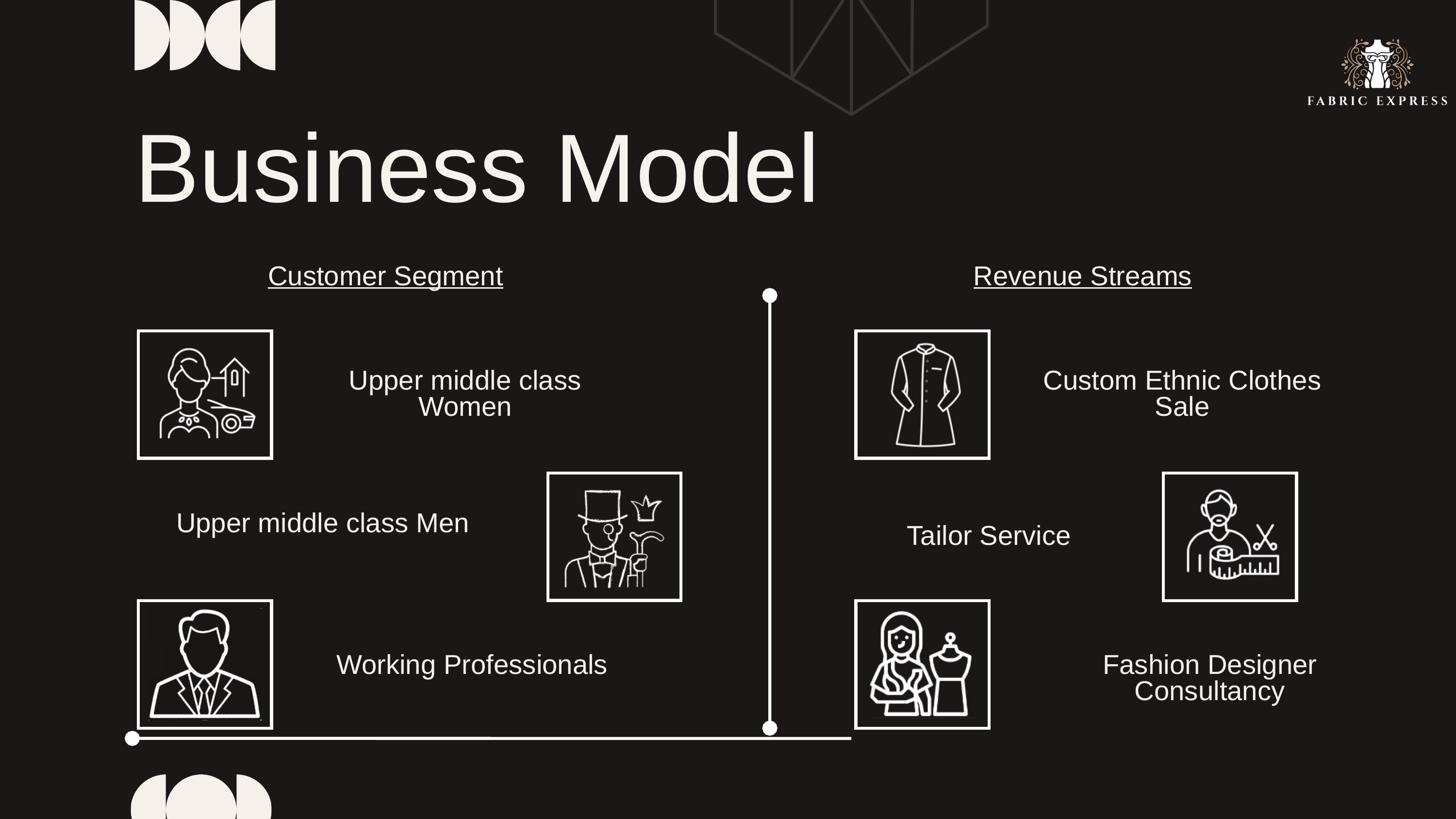

Business Model
Customer Segment
Revenue Streams

Upper middle class Women
Custom Ethnic Clothes Sale

Upper middle class Men
Tailor Service

Working Professionals
Fashion Designer Consultancy